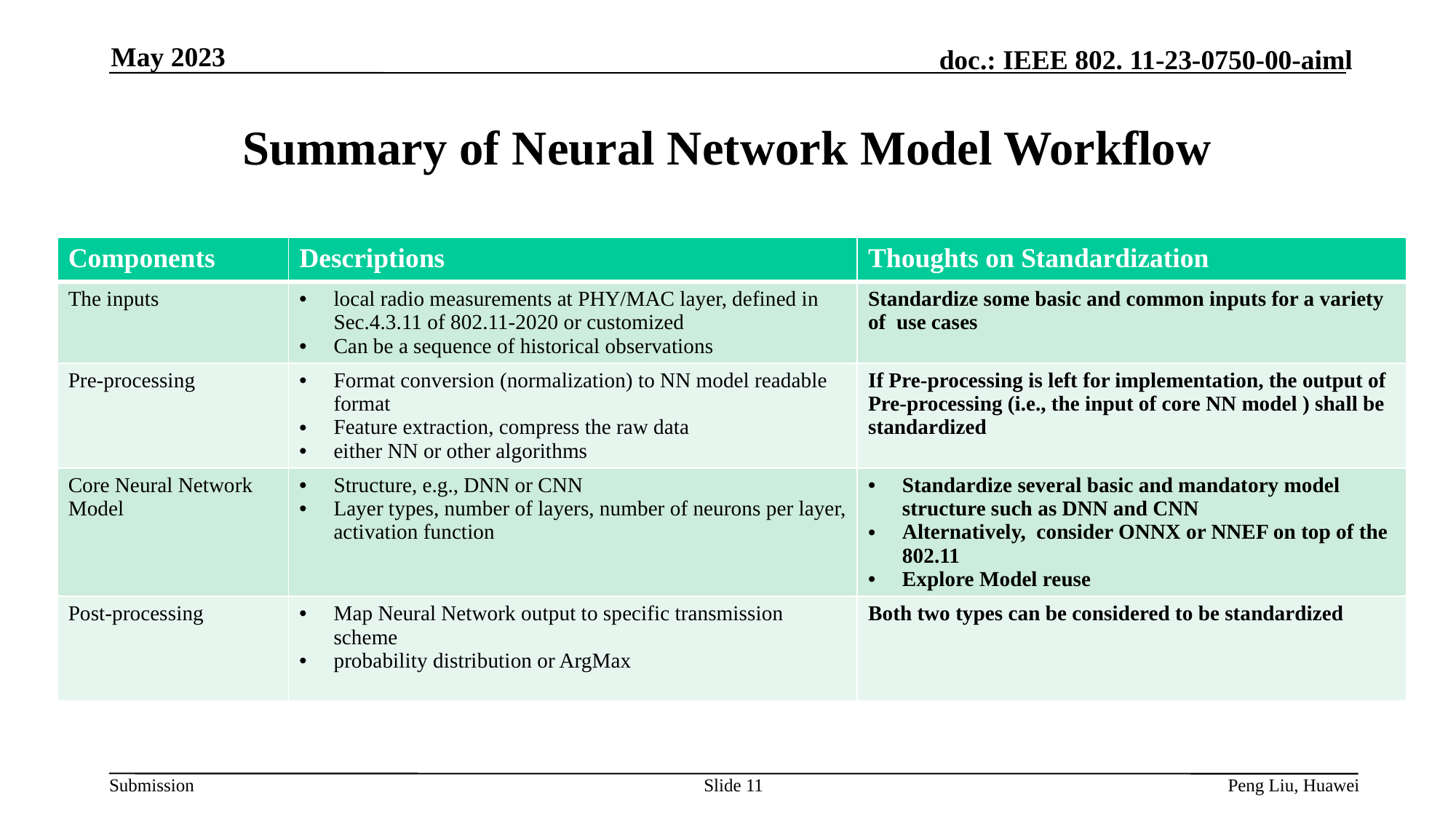

May 2023
# Summary of Neural Network Model Workflow
| Components | Descriptions | Thoughts on Standardization |
| --- | --- | --- |
| The inputs | local radio measurements at PHY/MAC layer, defined in Sec.4.3.11 of 802.11-2020 or customized Can be a sequence of historical observations | Standardize some basic and common inputs for a variety of use cases |
| Pre-processing | Format conversion (normalization) to NN model readable format Feature extraction, compress the raw data either NN or other algorithms | If Pre-processing is left for implementation, the output of Pre-processing (i.e., the input of core NN model ) shall be standardized |
| Core Neural Network Model | Structure, e.g., DNN or CNN Layer types, number of layers, number of neurons per layer, activation function | Standardize several basic and mandatory model structure such as DNN and CNN Alternatively, consider ONNX or NNEF on top of the 802.11 Explore Model reuse |
| Post-processing | Map Neural Network output to specific transmission scheme probability distribution or ArgMax | Both two types can be considered to be standardized |
Slide 11
Peng Liu, Huawei